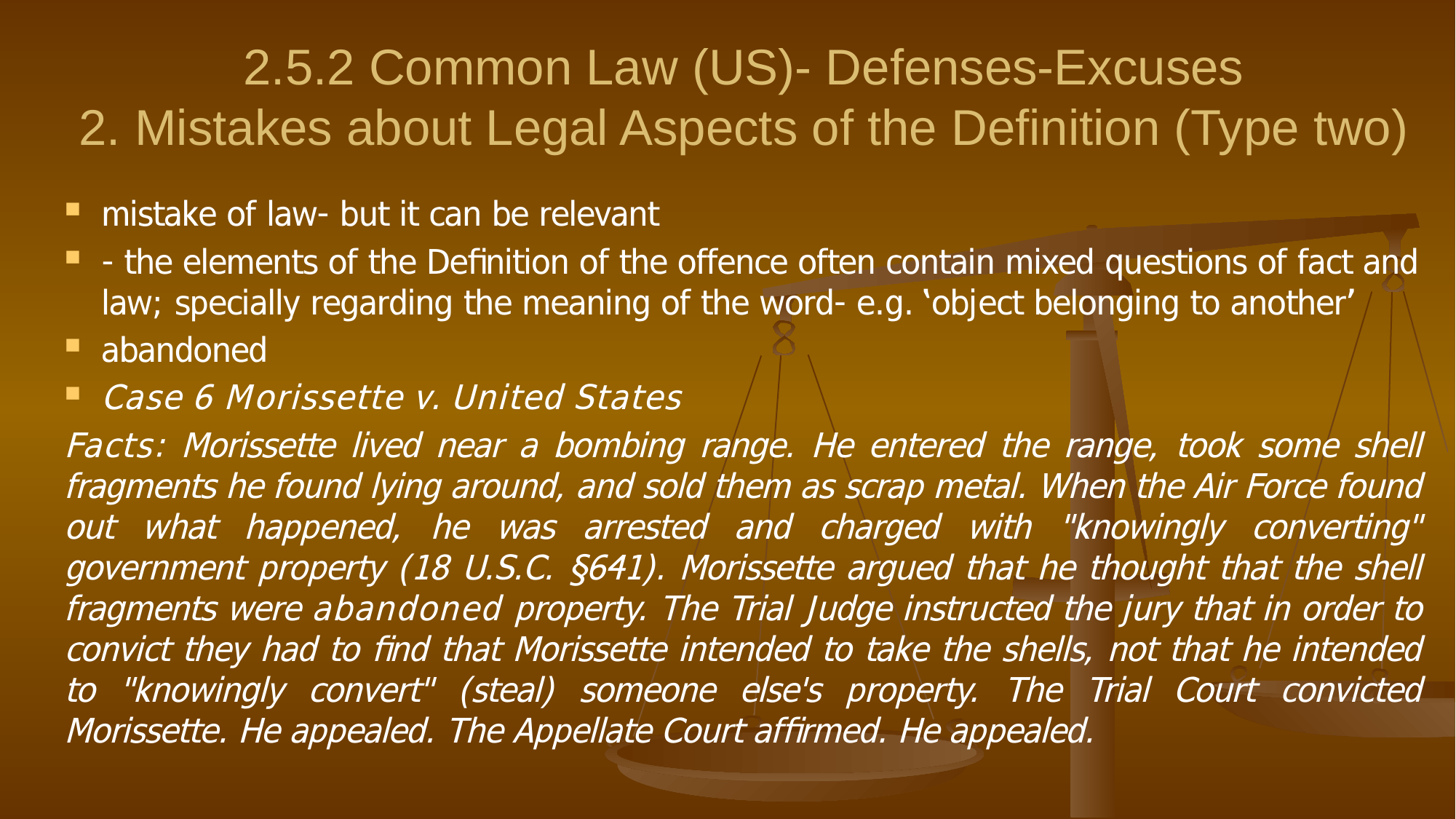

# 2.5.2 Common Law (US)- Defenses-Excuses 2. Mistakes about Legal Aspects of the Definition (Type two)
mistake of law- but it can be relevant
- the elements of the Definition of the offence often contain mixed questions of fact and law; specially regarding the meaning of the word- e.g. ‘object belonging to another’
abandoned
Case 6 Morissette v. United States
Facts: Morissette lived near a bombing range. He entered the range, took some shell fragments he found lying around, and sold them as scrap metal. When the Air Force found out what happened, he was arrested and charged with "knowingly converting" government property (18 U.S.C. §641). Morissette argued that he thought that the shell fragments were abandoned property. The Trial Judge instructed the jury that in order to convict they had to find that Morissette intended to take the shells, not that he intended to "knowingly convert" (steal) someone else's property. The Trial Court convicted Morissette. He appealed. The Appellate Court affirmed. He appealed.